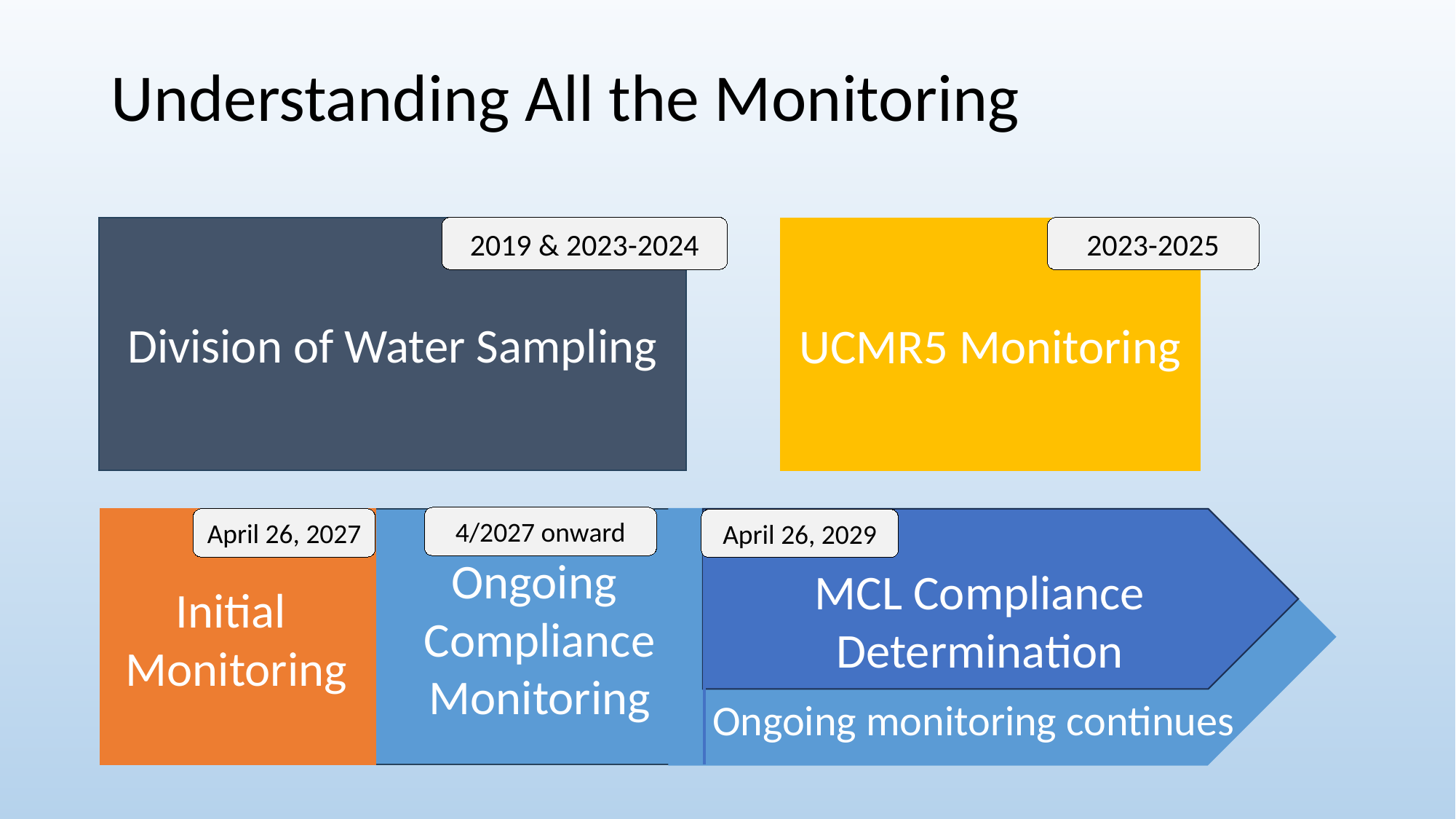

# Understanding All the Monitoring
2019 & 2023-2024
2023-2025
Division of Water Sampling
UCMR5 Monitoring
4/2027 onward
April 26, 2027

April 26, 2029
Ongoing
Compliance
Monitoring
MCL Compliance Determination
Initial
Monitoring
Ongoing monitoring continues